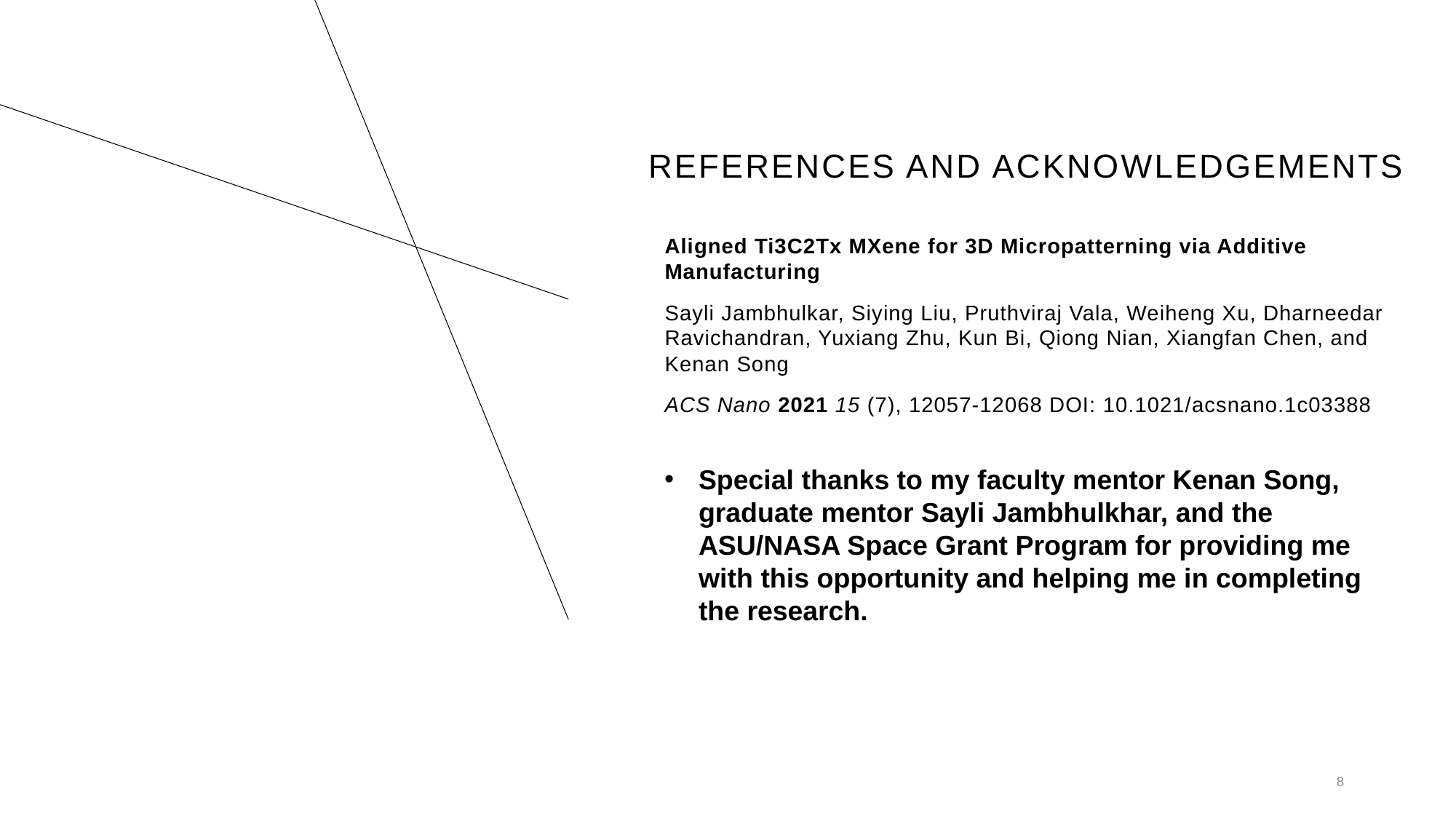

# References and Acknowledgements
Aligned Ti3C2Tx MXene for 3D Micropatterning via Additive Manufacturing
Sayli Jambhulkar, Siying Liu, Pruthviraj Vala, Weiheng Xu, Dharneedar Ravichandran, Yuxiang Zhu, Kun Bi, Qiong Nian, Xiangfan Chen, and Kenan Song
ACS Nano 2021 15 (7), 12057-12068 DOI: 10.1021/acsnano.1c03388
Special thanks to my faculty mentor Kenan Song, graduate mentor Sayli Jambhulkhar, and the ASU/NASA Space Grant Program for providing me with this opportunity and helping me in completing the research.
8